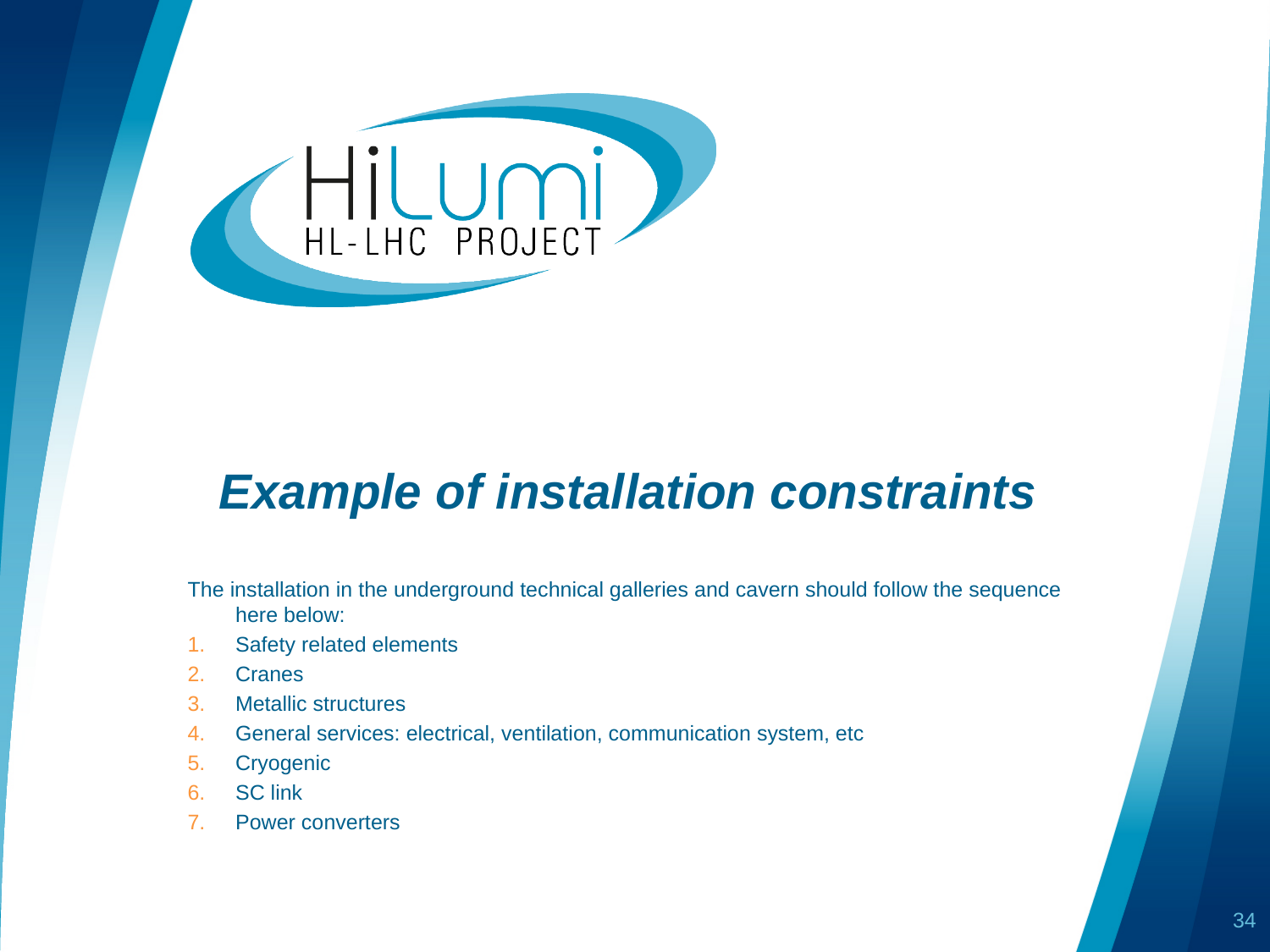

# Example of installation constraints
The installation in the underground technical galleries and cavern should follow the sequence here below:
Safety related elements
Cranes
Metallic structures
General services: electrical, ventilation, communication system, etc
Cryogenic
SC link
Power converters

34